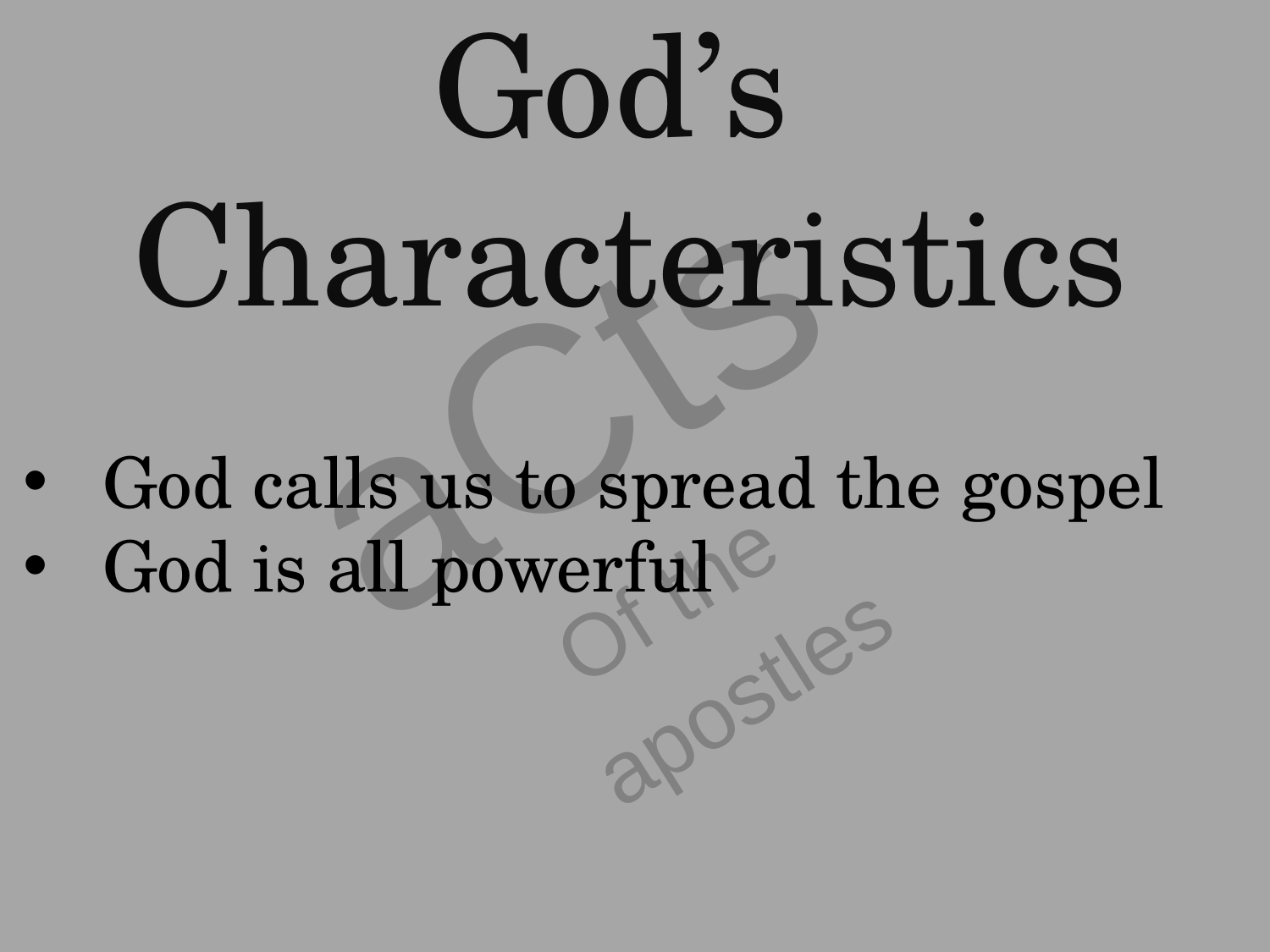

God’s
Characteristics
aCts
Of the
apostles
God calls us to spread the gospel
God is all powerful